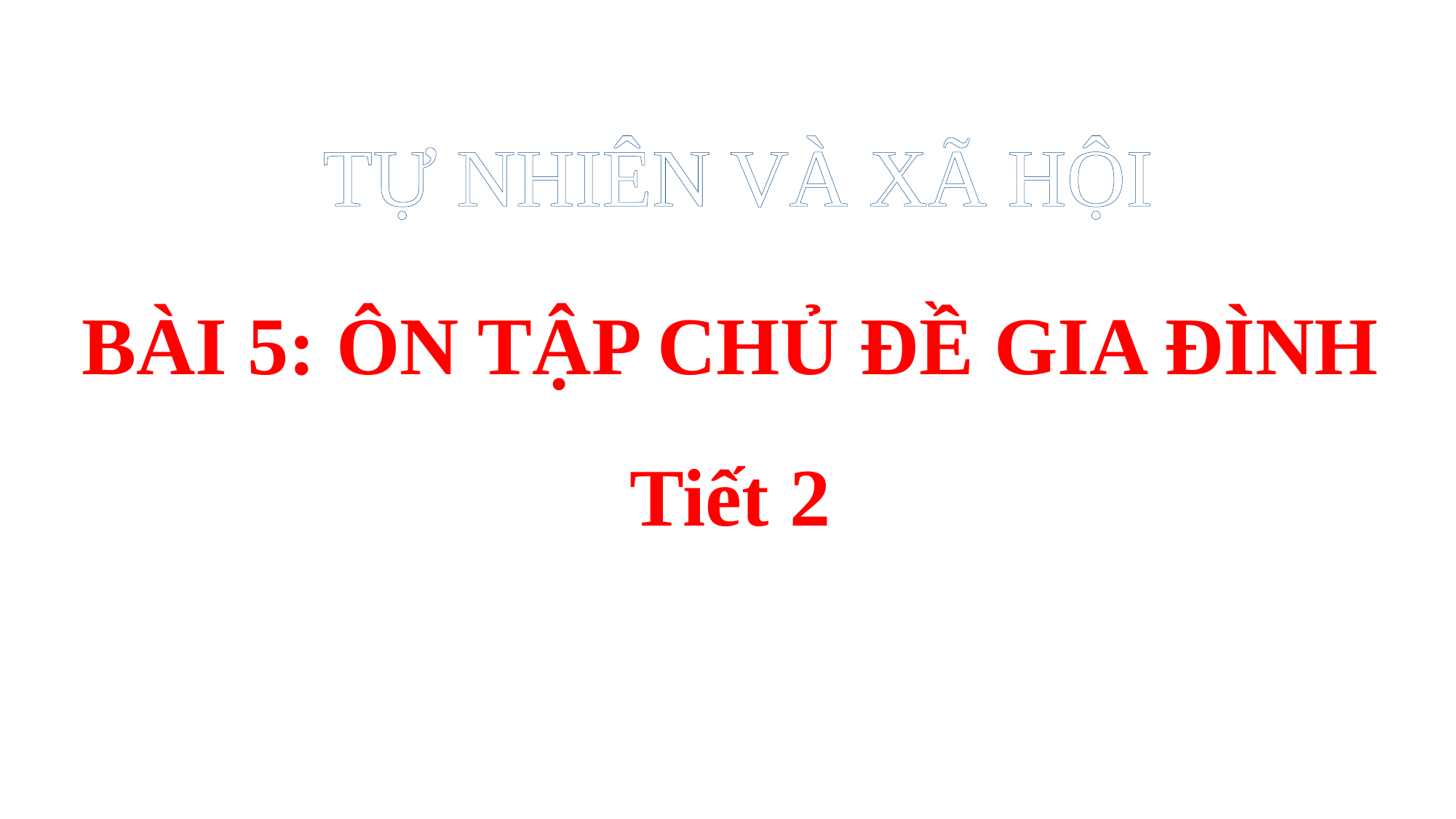

TỰ NHIÊN VÀ XÃ HỘI
BÀI 5: ÔN TẬP CHỦ ĐỀ GIA ĐÌNH
Tiết 2